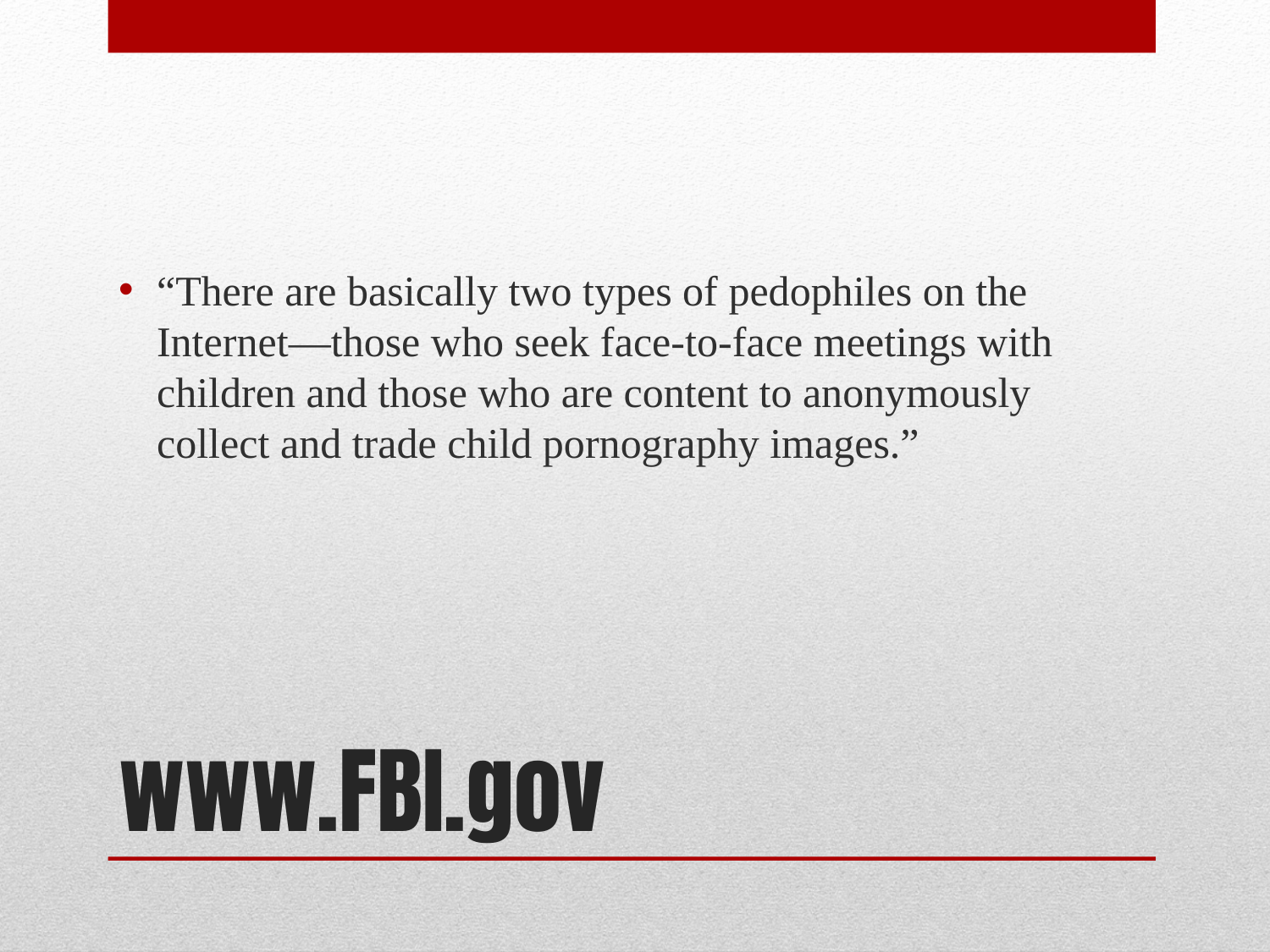

“There are basically two types of pedophiles on the Internet—those who seek face-to-face meetings with children and those who are content to anonymously collect and trade child pornography images.”
# www.FBI.gov